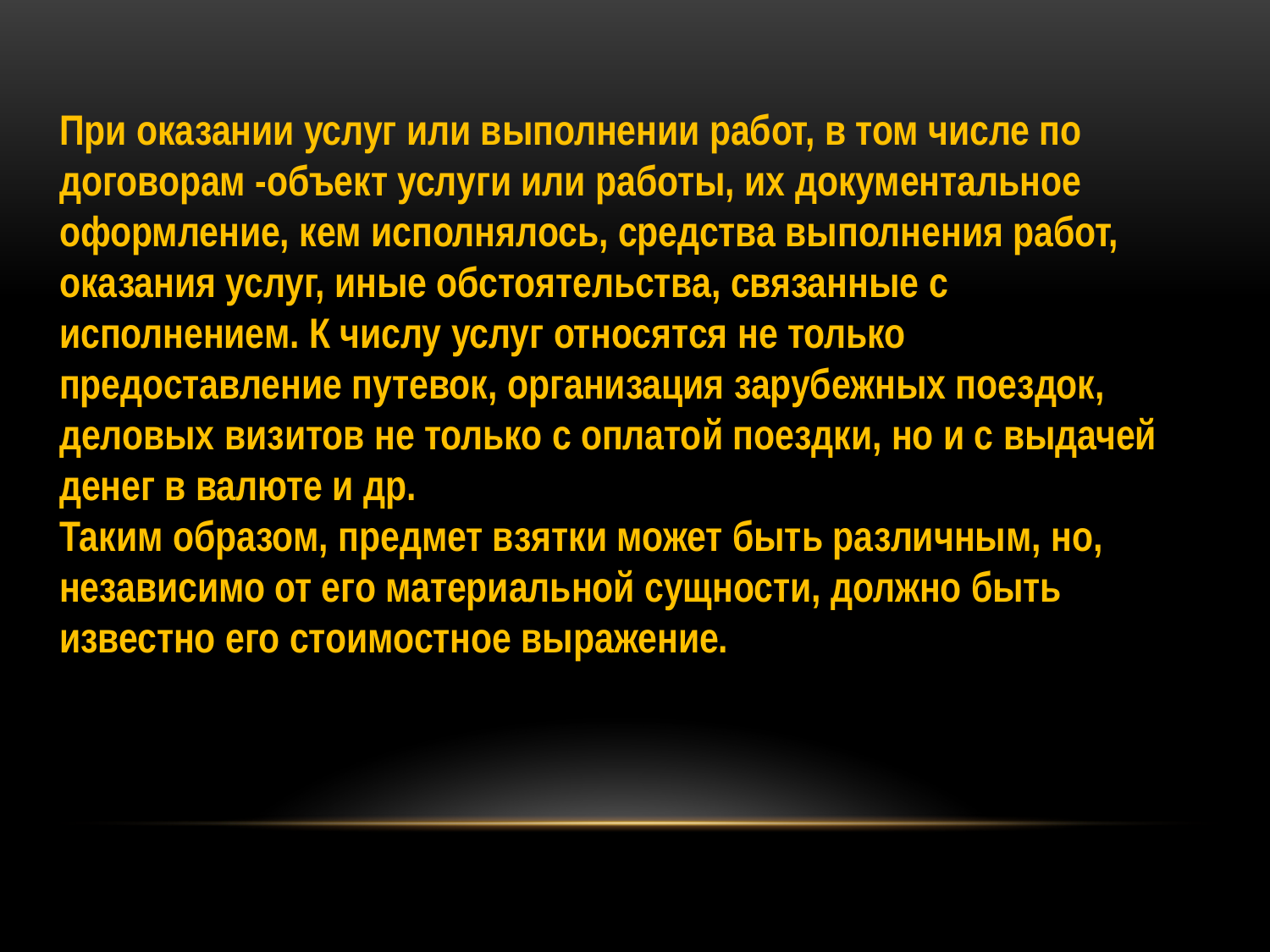

При оказании услуг или выполнении работ, в том числе по договорам -объект услуги или работы, их документальное оформление, кем исполнялось, средства выполнения работ, оказания услуг, иные обстоятельства, связанные с исполнением. К числу услуг относятся не только предоставление путевок, организация зарубежных поездок, деловых визитов не только с оплатой поездки, но и с выдачей денег в валюте и др.
Таким образом, предмет взятки может быть различным, но, независимо от его материальной сущности, должно быть известно его стоимостное выражение.